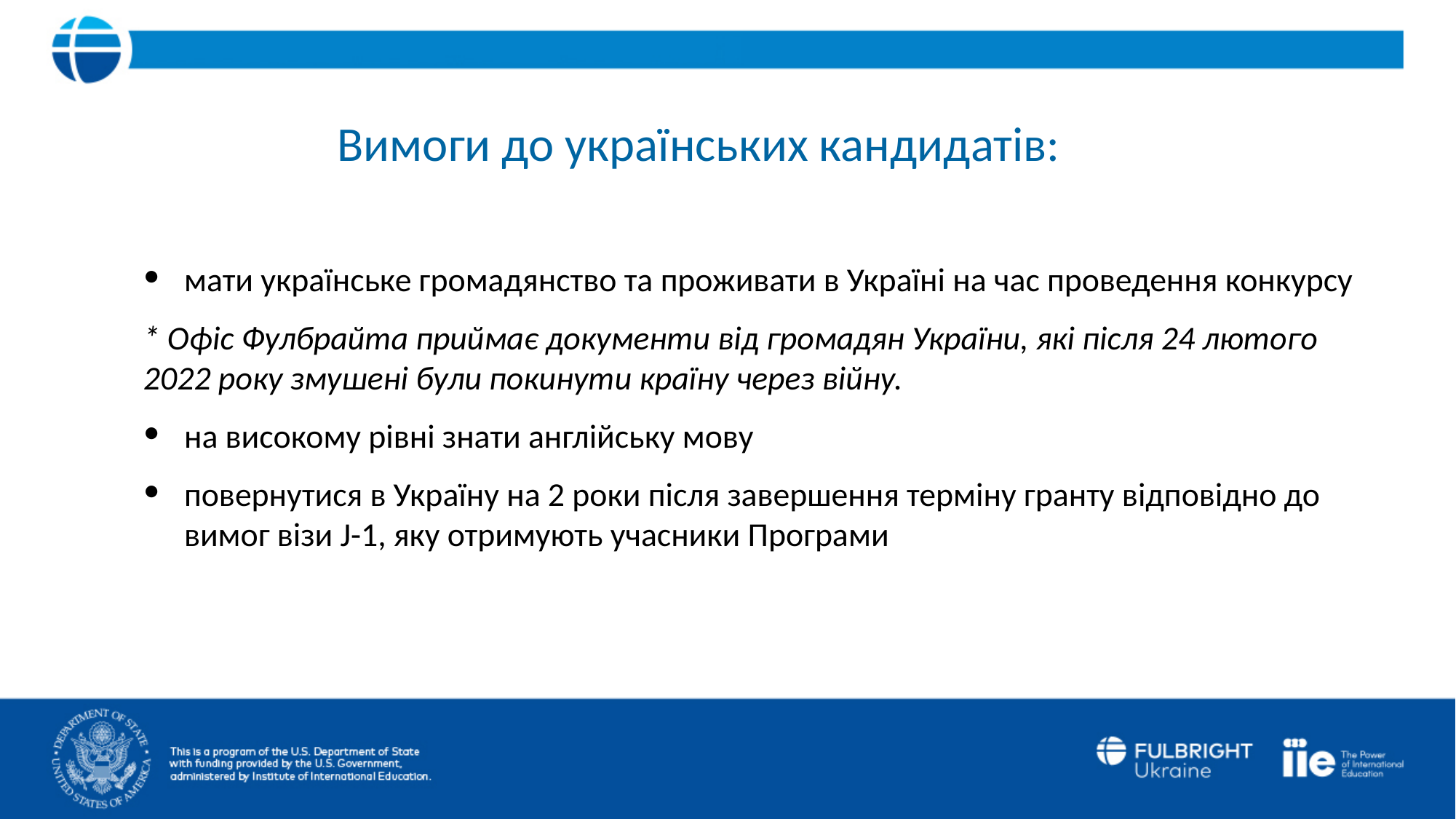

Вимоги до українських кандидатів:

мати українське громадянство та проживати в Україні на час проведення конкурсу
* Офіс Фулбрайта приймає документи від громадян України, які після 24 лютого 2022 року змушені були покинути країну через війну.
на високому рівні знати англійську мову
повернутися в Україну на 2 роки після завершення терміну гранту відповідно до вимог візи J-1, яку отримують учасники Програми